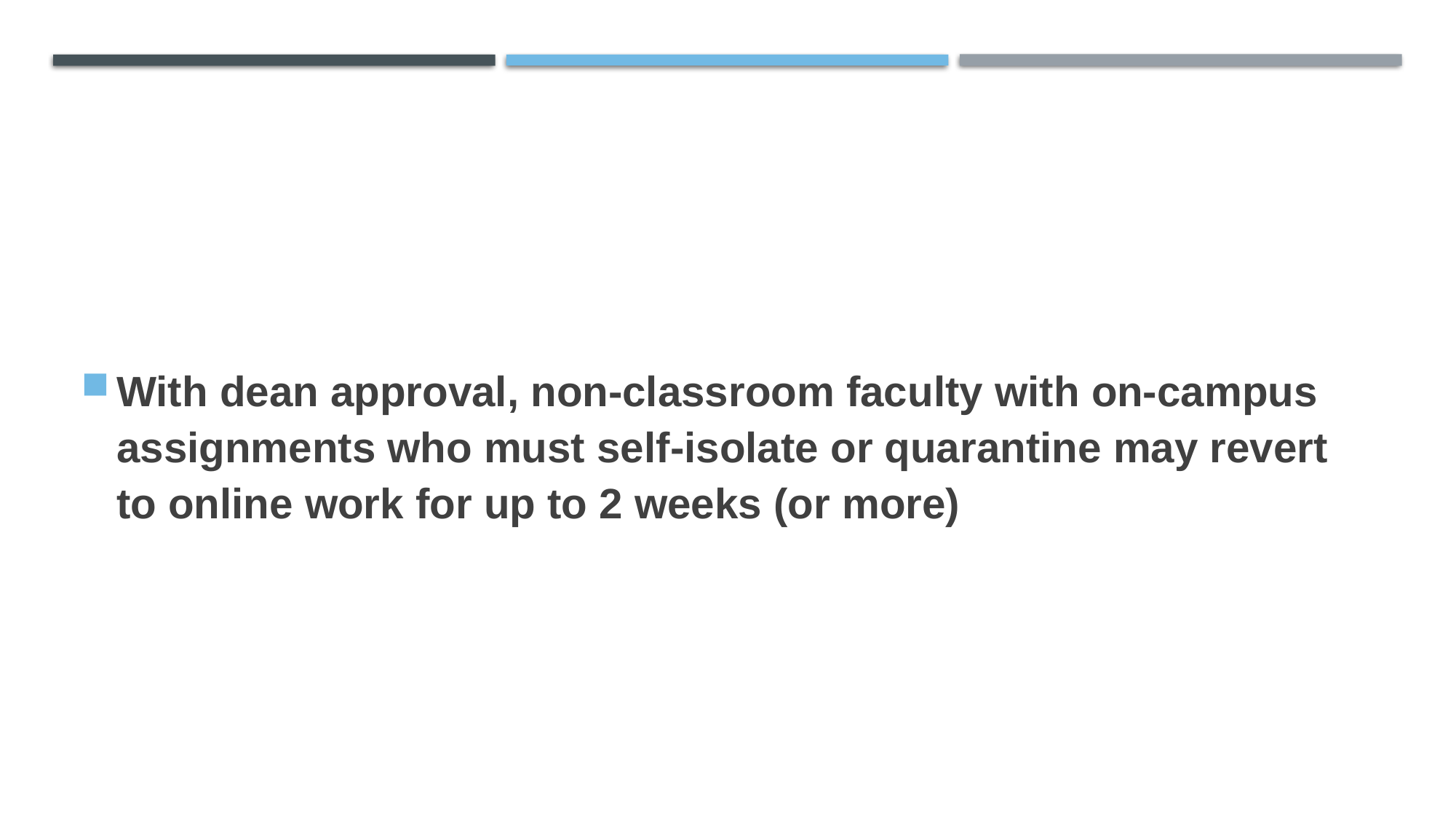

With dean approval, non-classroom faculty with on-campus assignments who must self-isolate or quarantine may revert to online work for up to 2 weeks (or more)